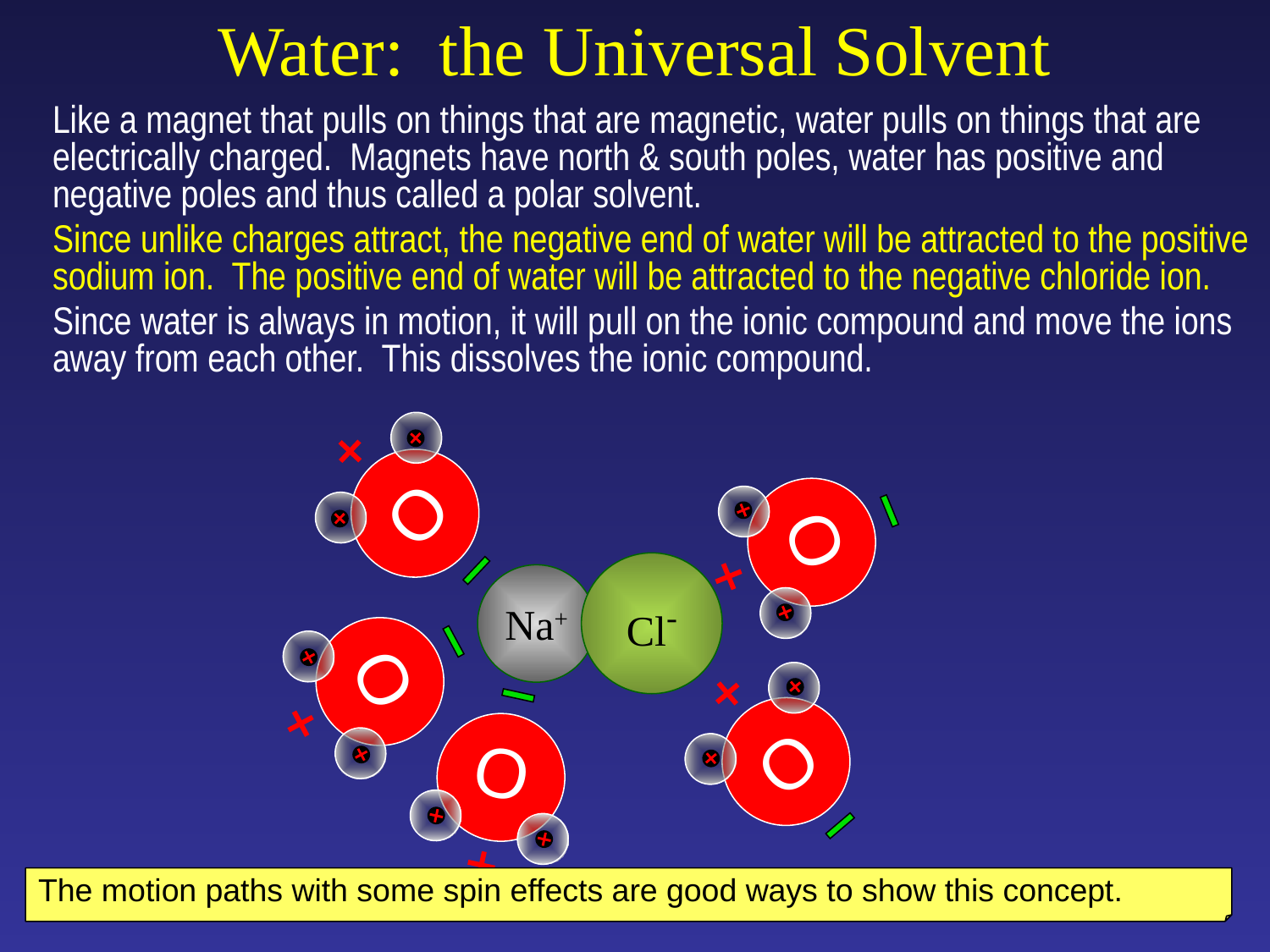

# Water:  the Universal Solvent
Like a magnet that pulls on things that are magnetic, water pulls on things that are electrically charged.  Magnets have north & south poles, water has positive and negative poles and thus called a polar solvent.
Since unlike charges attract, the negative end of water will be attracted to the positive sodium ion.  The positive end of water will be attracted to the negative chloride ion.
Since water is always in motion, it will pull on the ionic compound and move the ions away from each other.  This dissolves the ionic compound.

O

O

Cl-
Na+

O

O

O

The motion paths with some spin effects are good ways to show this concept.